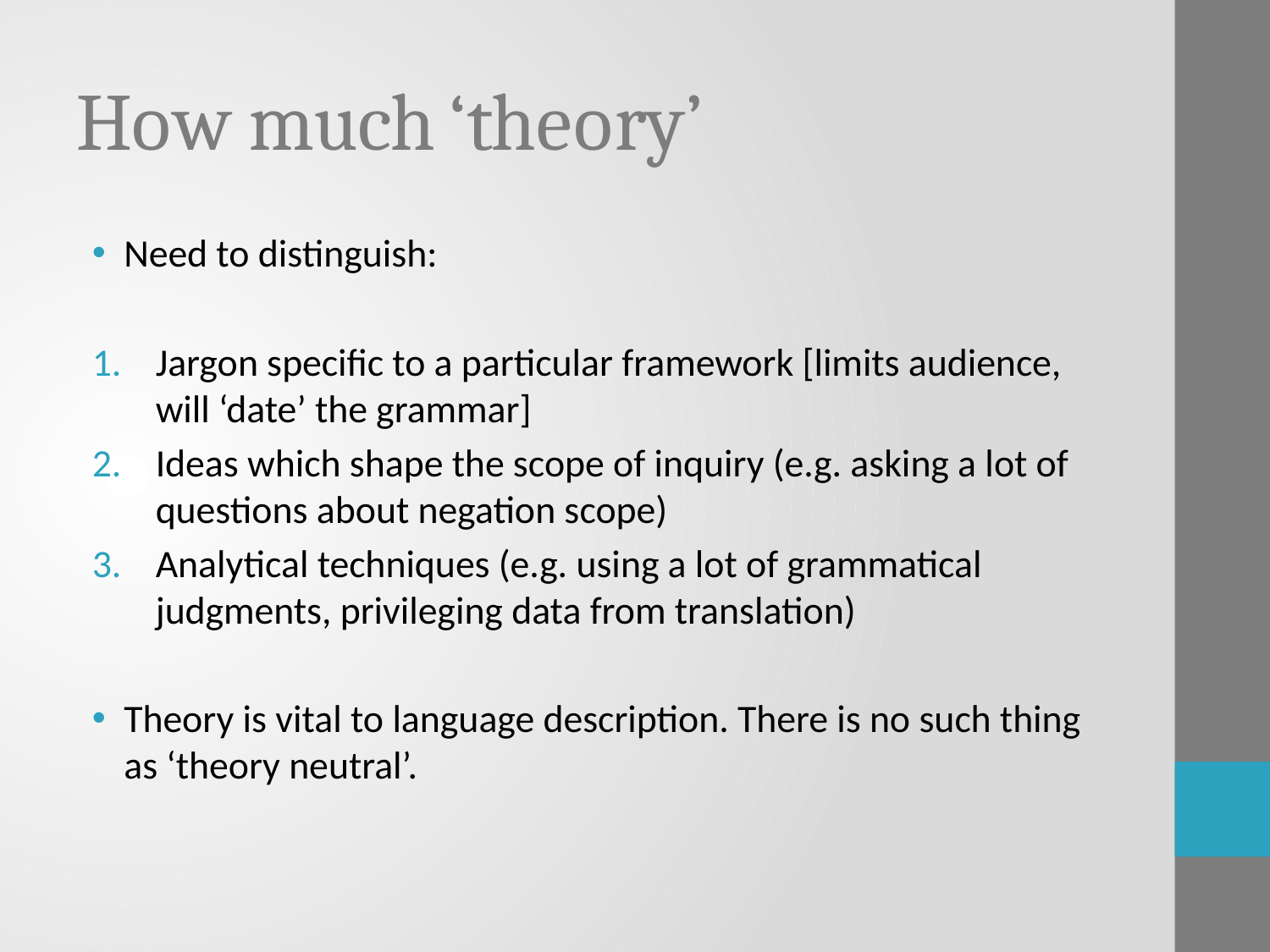

# How much ‘theory’
Need to distinguish:

Jargon specific to a particular framework [limits audience, will ‘date’ the grammar]
Ideas which shape the scope of inquiry (e.g. asking a lot of questions about negation scope)
Analytical techniques (e.g. using a lot of grammatical judgments, privileging data from translation)

Theory is vital to language description. There is no such thing as ‘theory neutral’.